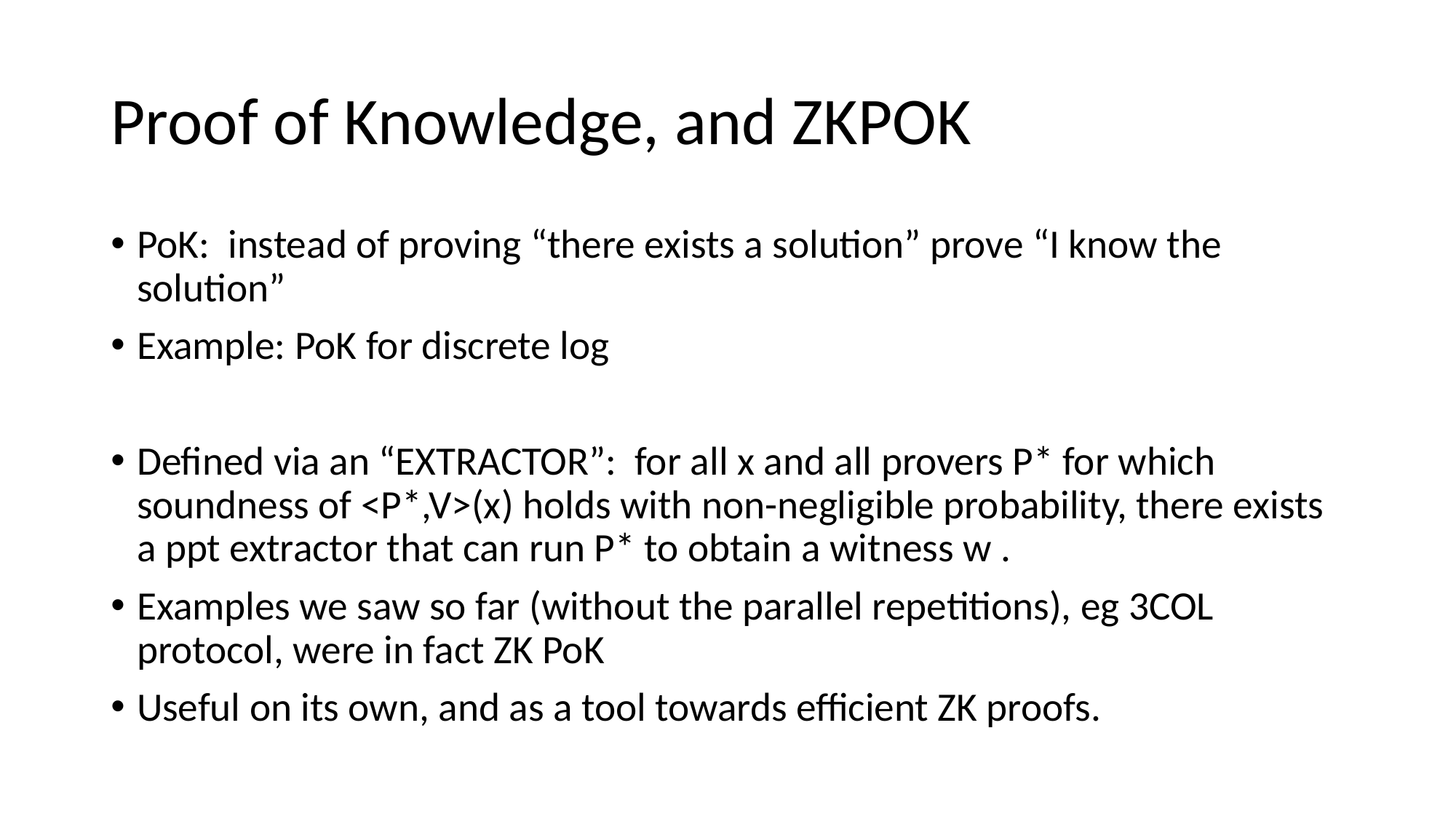

# Proof of Knowledge, and ZKPOK
PoK:  instead of proving “there exists a solution” prove “I know the solution”
Example: PoK for discrete log

Defined via an “EXTRACTOR”:  for all x and all provers P* for which soundness of <P*,V>(x) holds with non-negligible probability, there exists a ppt extractor that can run P* to obtain a witness w .
Examples we saw so far (without the parallel repetitions), eg 3COL protocol, were in fact ZK PoK
Useful on its own, and as a tool towards efficient ZK proofs.